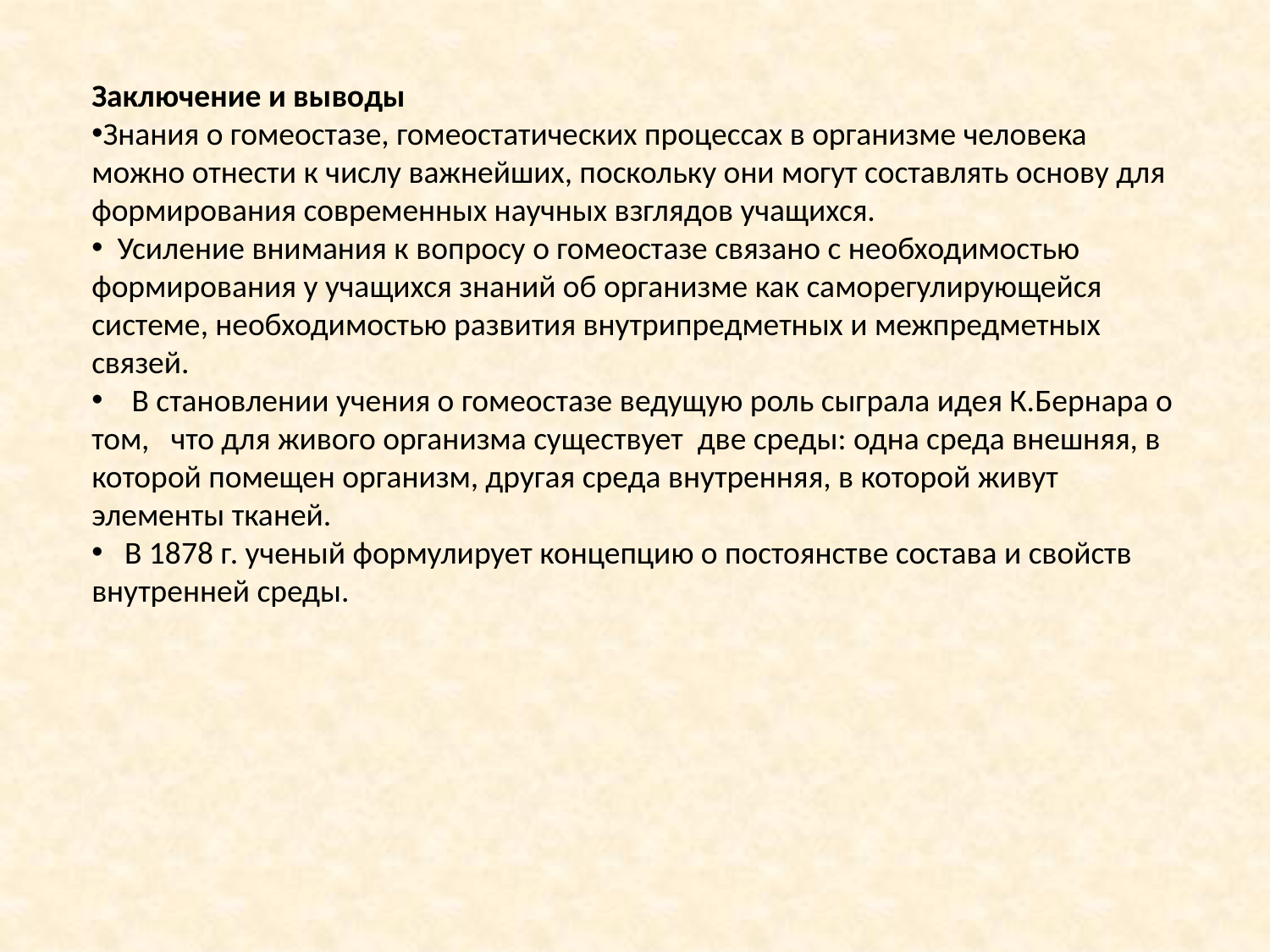

Заключение и выводы
Знания о гомеостазе, гомеостатических процессах в организме человека можно отнести к числу важнейших, поскольку они могут составлять основу для формирования современных научных взглядов учащихся.
  Усиление внимания к вопросу о гомеостазе связано с необходимостью формирования у учащихся знаний об организме как саморегулирующейся системе, необходимостью развития внутрипредметных и межпредметных связей.
    В становлении учения о гомеостазе ведущую роль сыграла идея К.Бернара о том,   что для живого организма существует  две среды: одна среда внешняя, в которой помещен организм, другая среда внутренняя, в которой живут элементы тканей.
   В 1878 г. ученый формулирует концепцию о постоянстве состава и свойств внутренней среды.